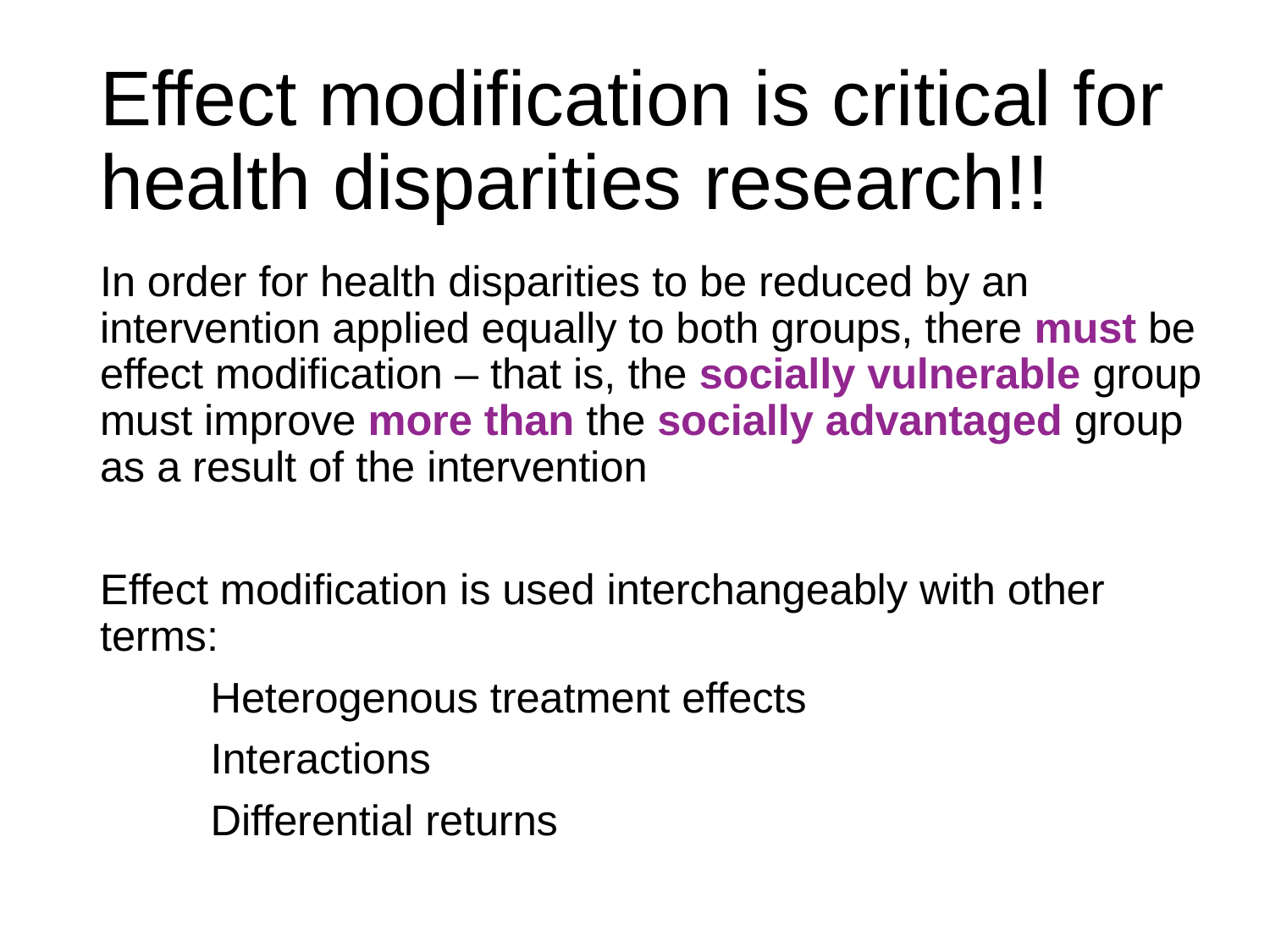

# Effect modification is critical for health disparities research!!
In order for health disparities to be reduced by an intervention applied equally to both groups, there must be effect modification – that is, the socially vulnerable group must improve more than the socially advantaged group as a result of the intervention

Effect modification is used interchangeably with other terms:
	Heterogenous treatment effects
	Interactions
	Differential returns